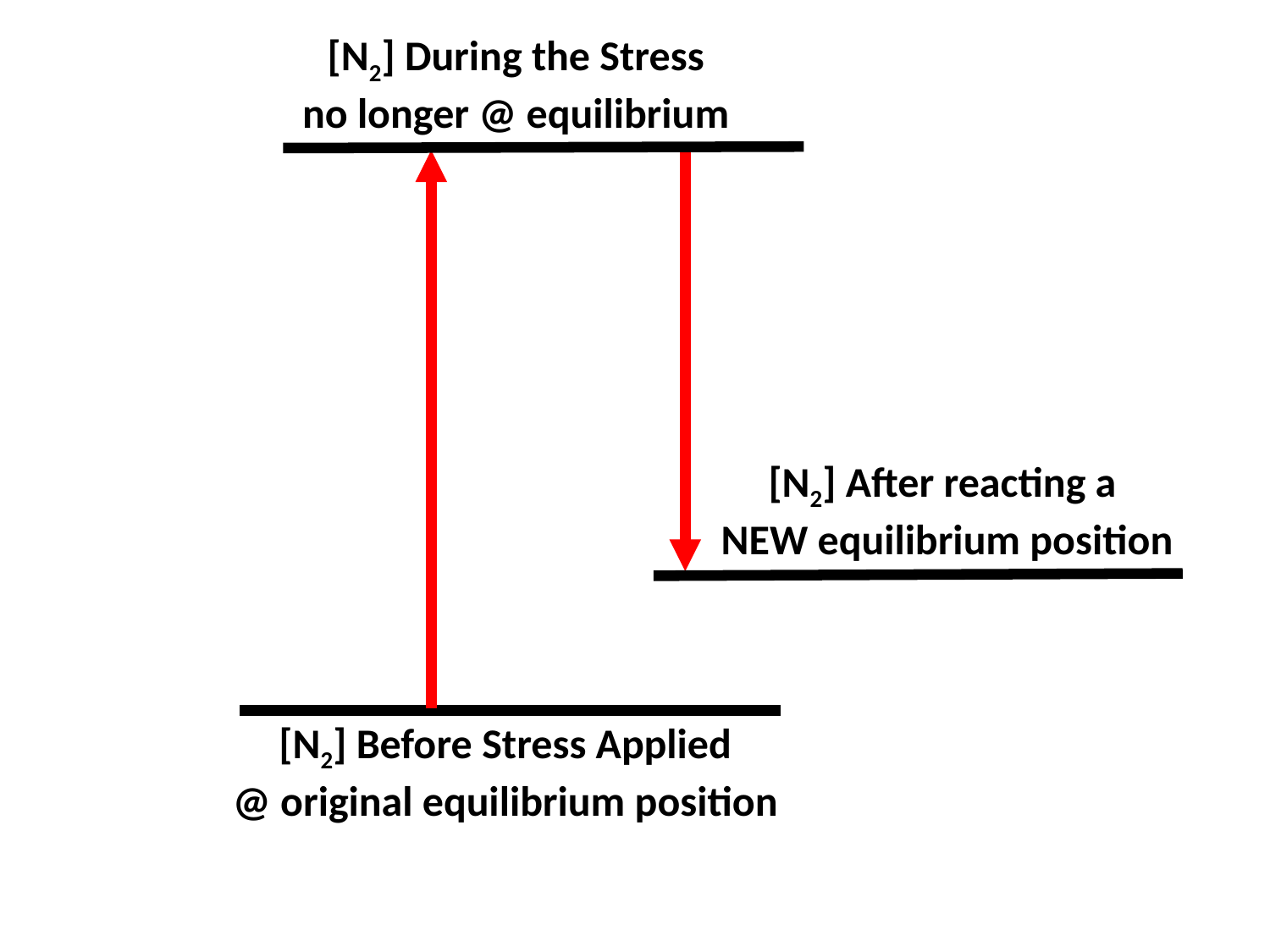

[N2] During the Stress
no longer @ equilibrium
[N2] After reacting a
NEW equilibrium position
[N2] Before Stress Applied
@ original equilibrium position